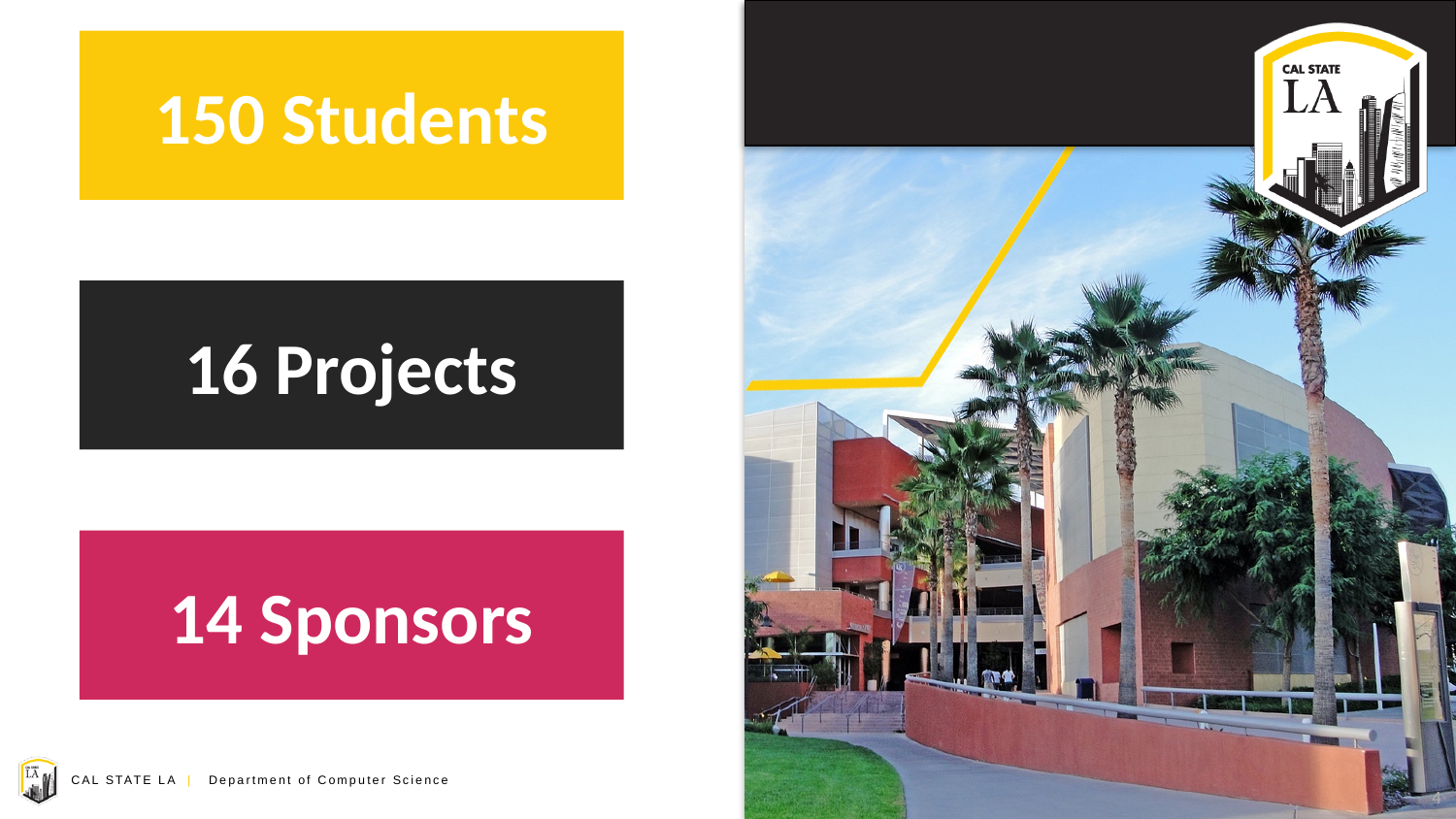

150 Students

16 Projects

14 Sponsors

4